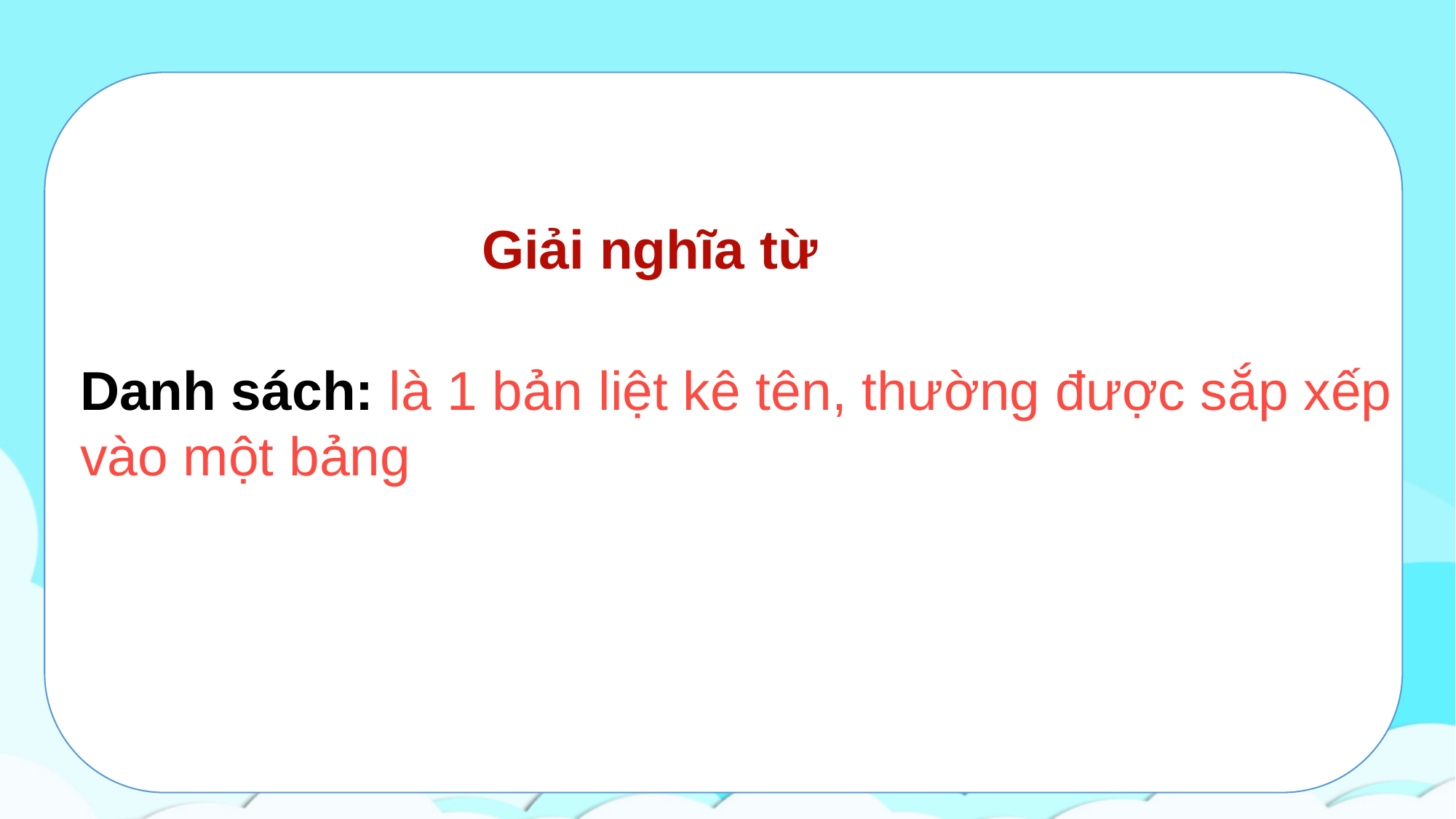

Giải nghĩa từ
Danh sách: là 1 bản liệt kê tên, thường được sắp xếp vào một bảng